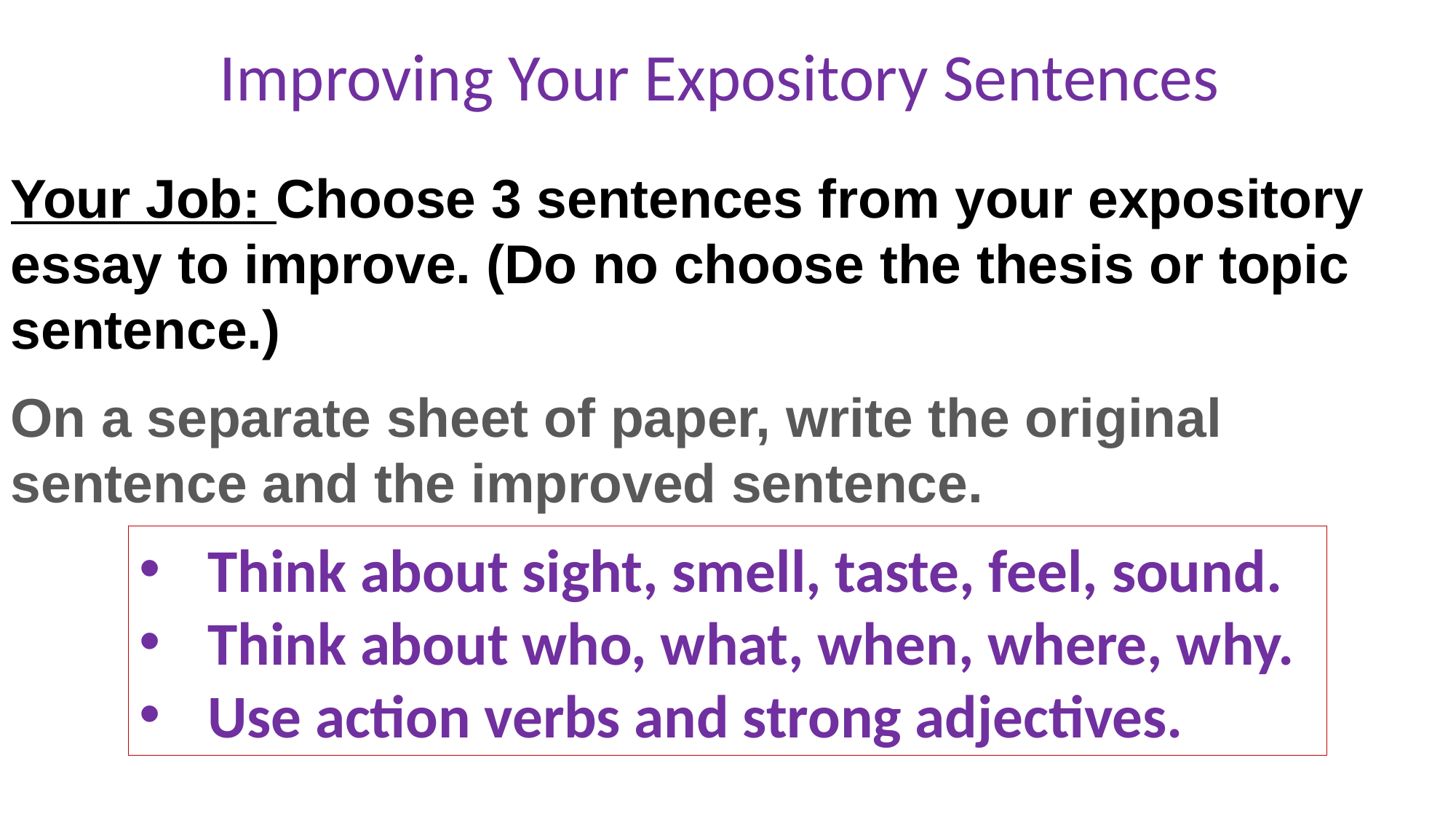

# Improving Your Expository Sentences
Your Job: Choose 3 sentences from your expository essay to improve. (Do no choose the thesis or topic sentence.)
On a separate sheet of paper, write the original sentence and the improved sentence.
Think about sight, smell, taste, feel, sound.
Think about who, what, when, where, why.
Use action verbs and strong adjectives.